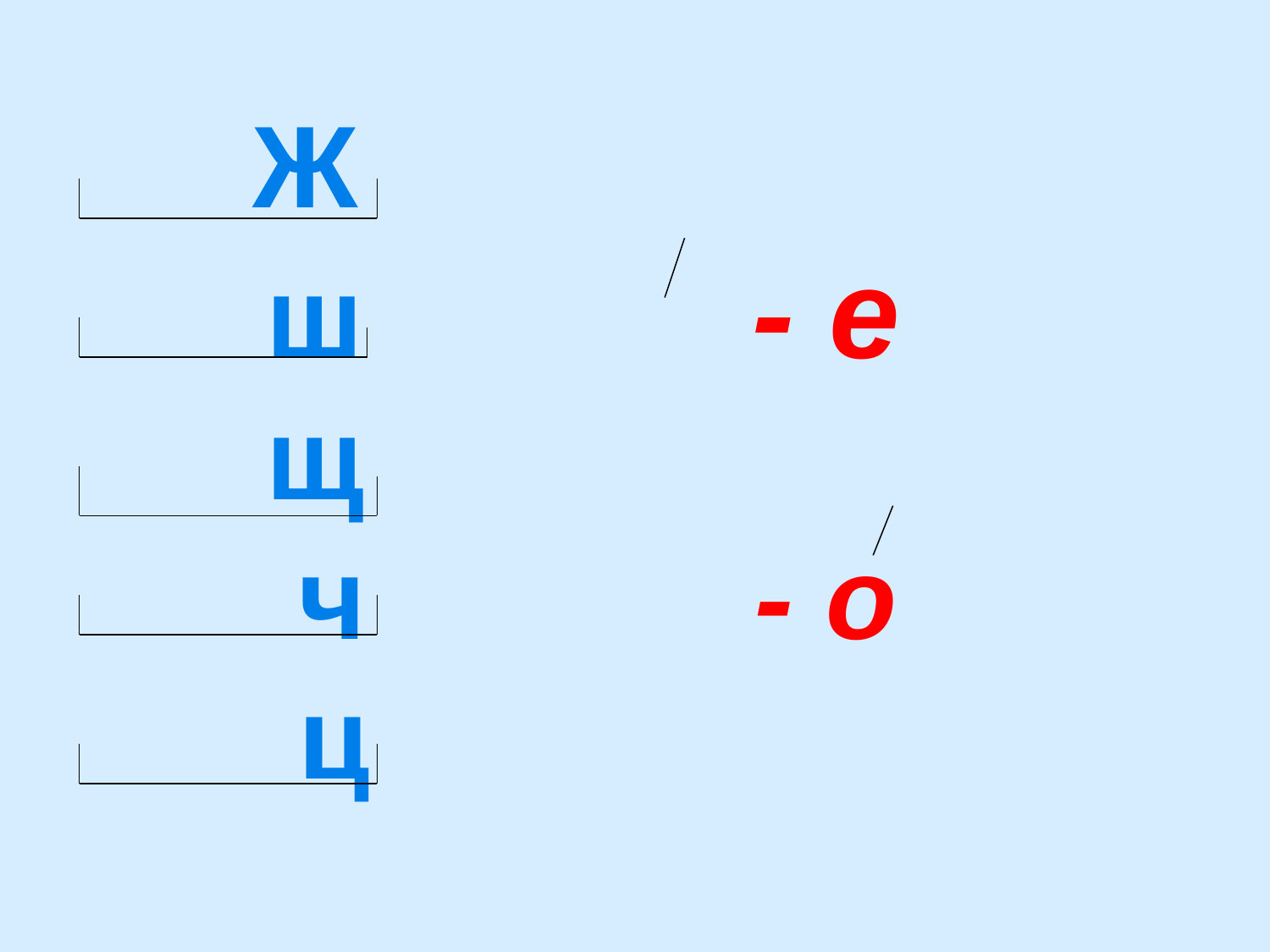

# Ж ш            - е щ ч            - о ц